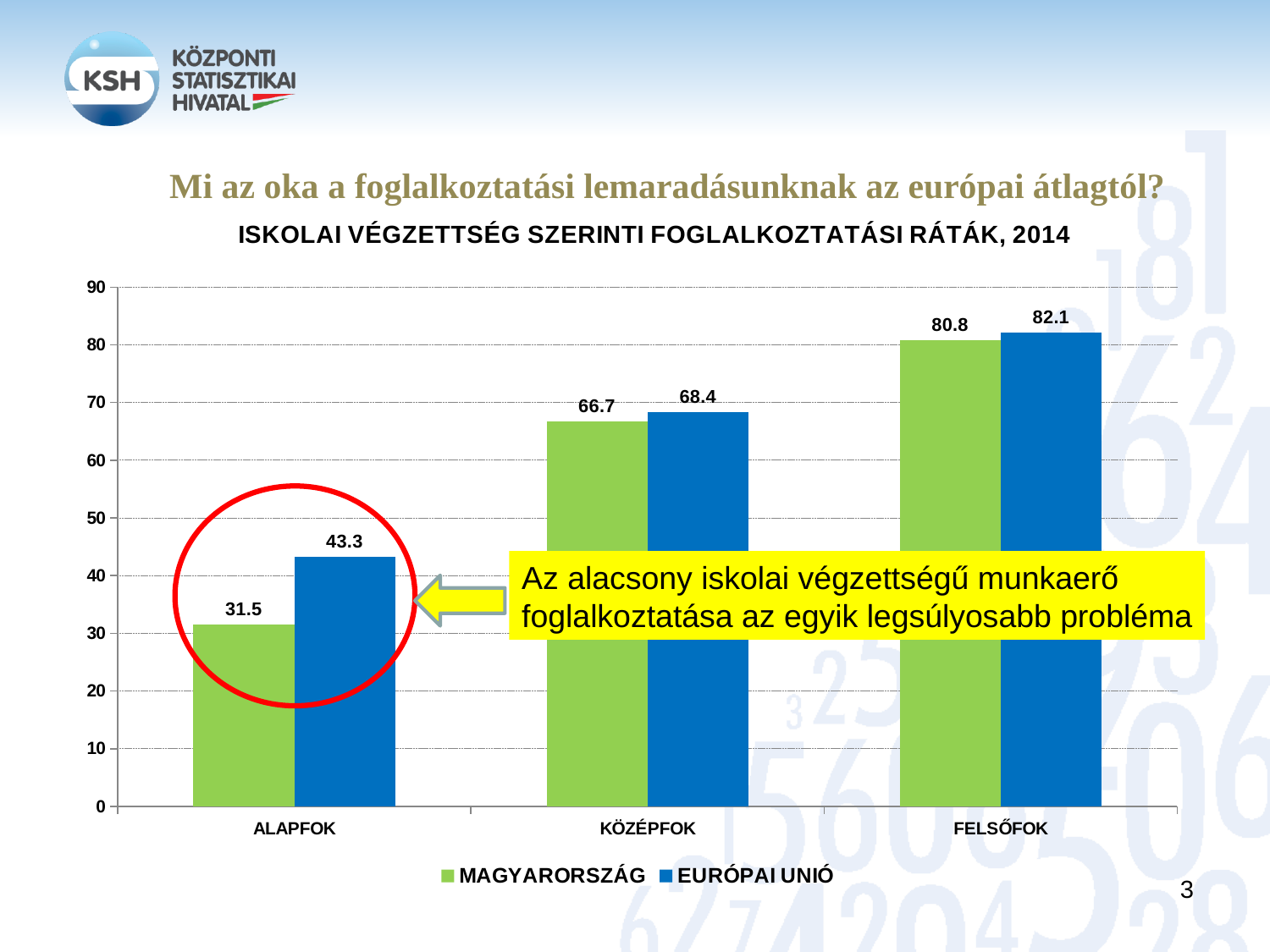

Mi az oka a foglalkoztatási lemaradásunknak az európai átlagtól?

### Chart: ISKOLAI VÉGZETTSÉG SZERINTI FOGLALKOZTATÁSI RÁTÁK, 2014

| Category | MAGYARORSZÁG | EURÓPAI UNIÓ |
|---|---|---|
| ALAPFOK | 31.5 | 43.3 |
| KÖZÉPFOK | 66.7 | 68.4 |
| FELSŐFOK | 80.8 | 82.1 |
Az alacsony iskolai végzettségű munkaerő
foglalkoztatása az egyik legsúlyosabb probléma

3